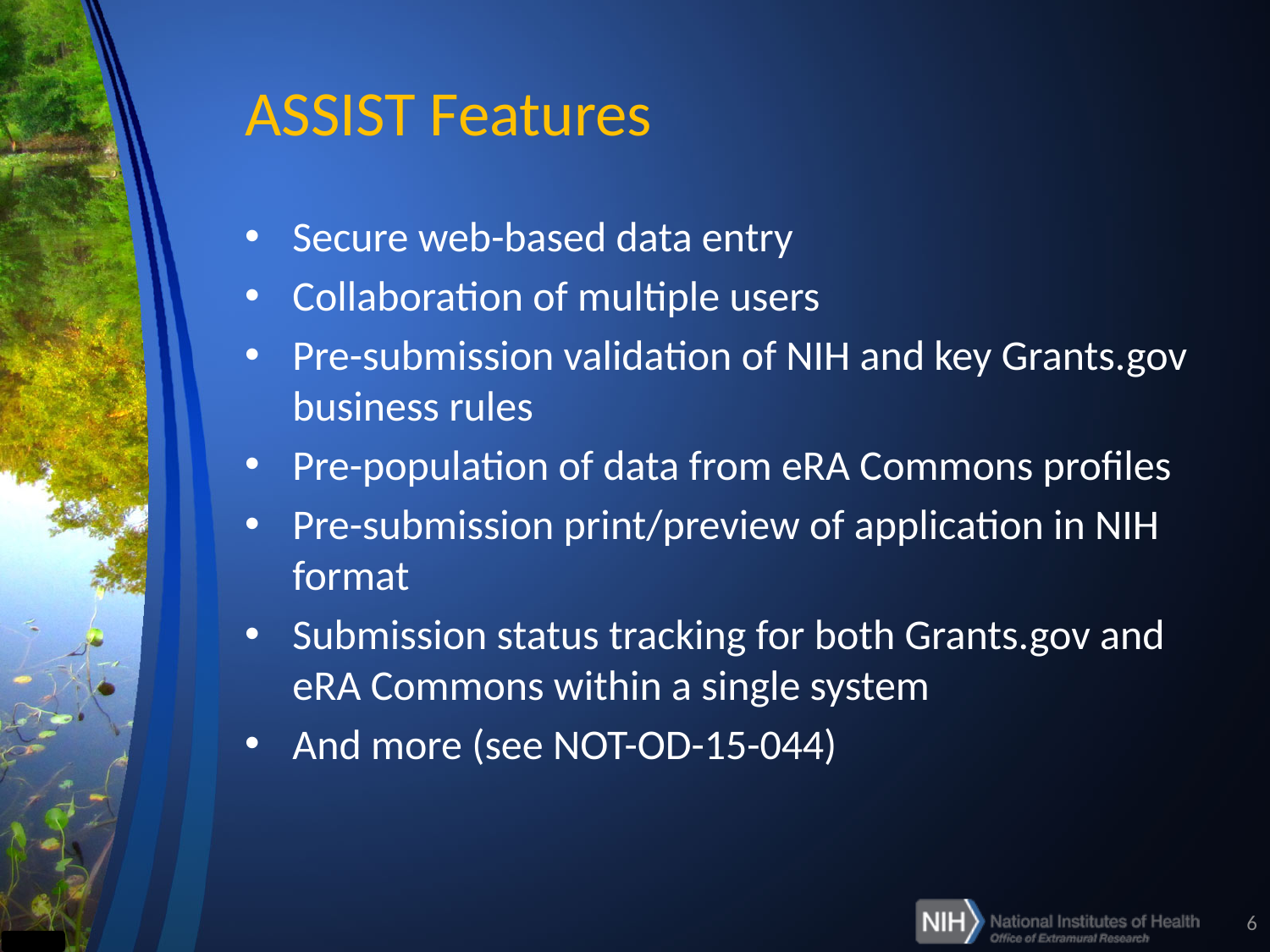

# ASSIST Features
Secure web-based data entry
Collaboration of multiple users
Pre-submission validation of NIH and key Grants.gov business rules
Pre-population of data from eRA Commons profiles
Pre-submission print/preview of application in NIH format
Submission status tracking for both Grants.gov and eRA Commons within a single system
And more (see NOT-OD-15-044)
6